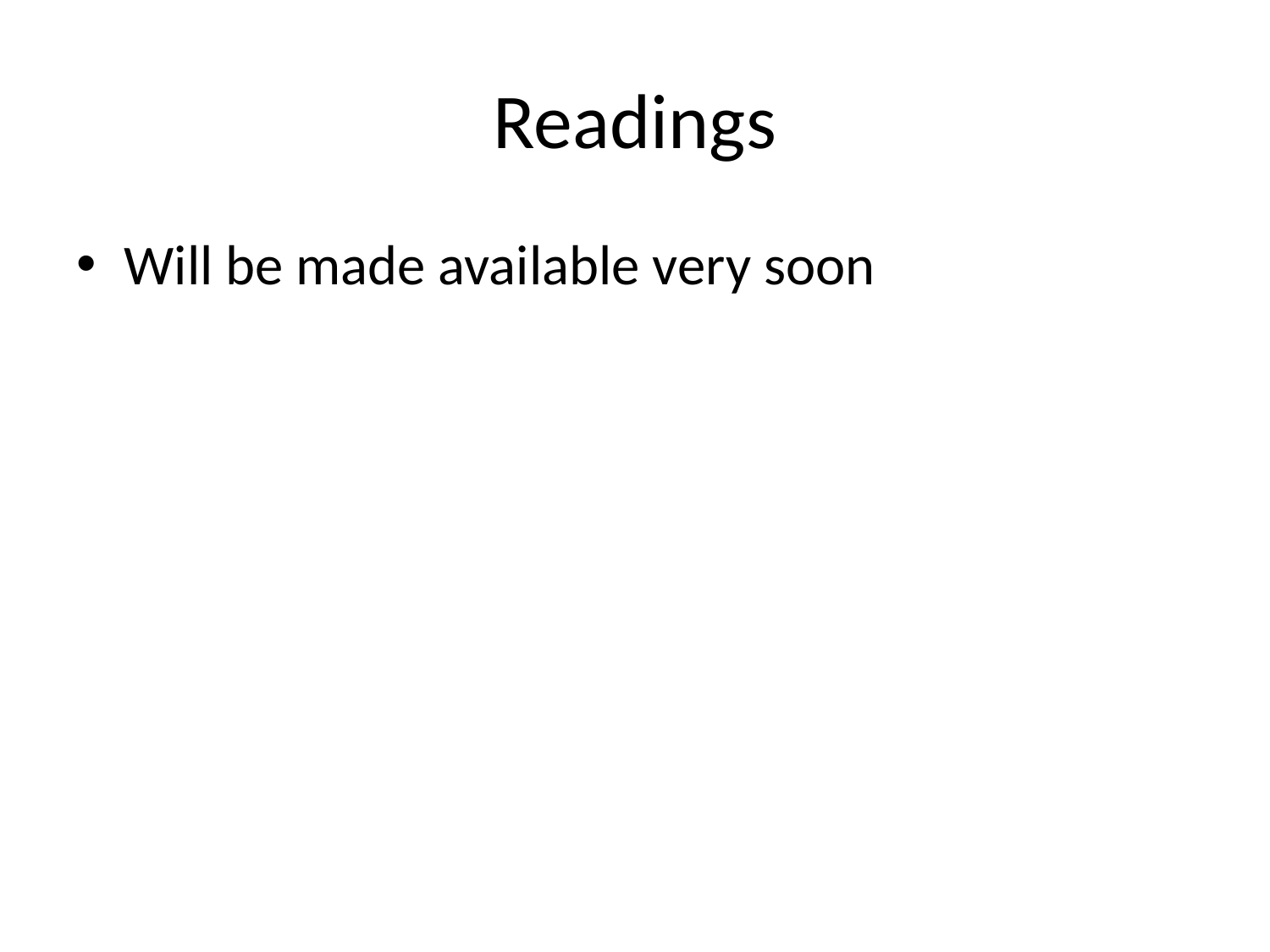

# Readings
Will be made available very soon